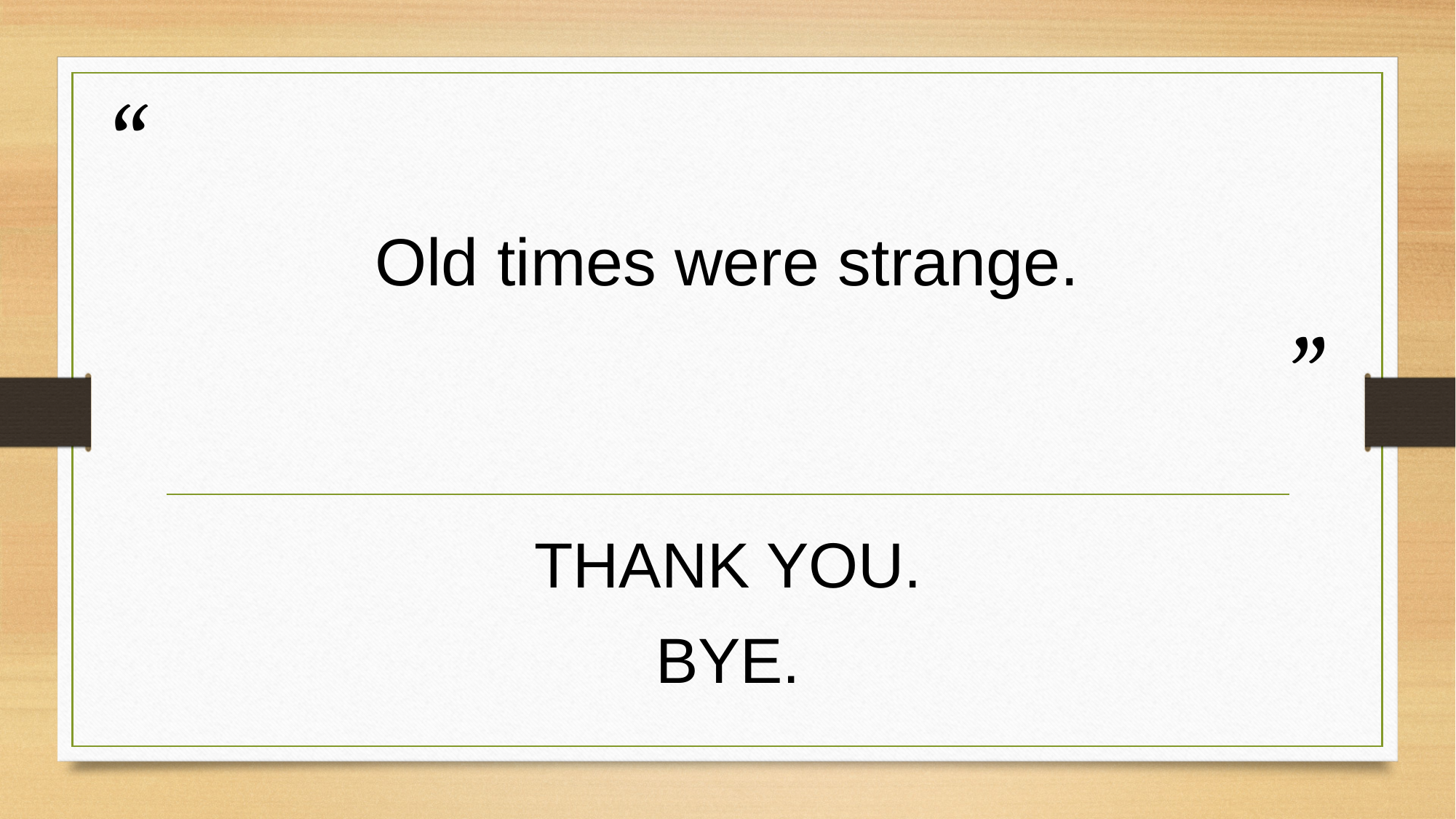

# Old times were strange.

THANK YOU.
BYE.